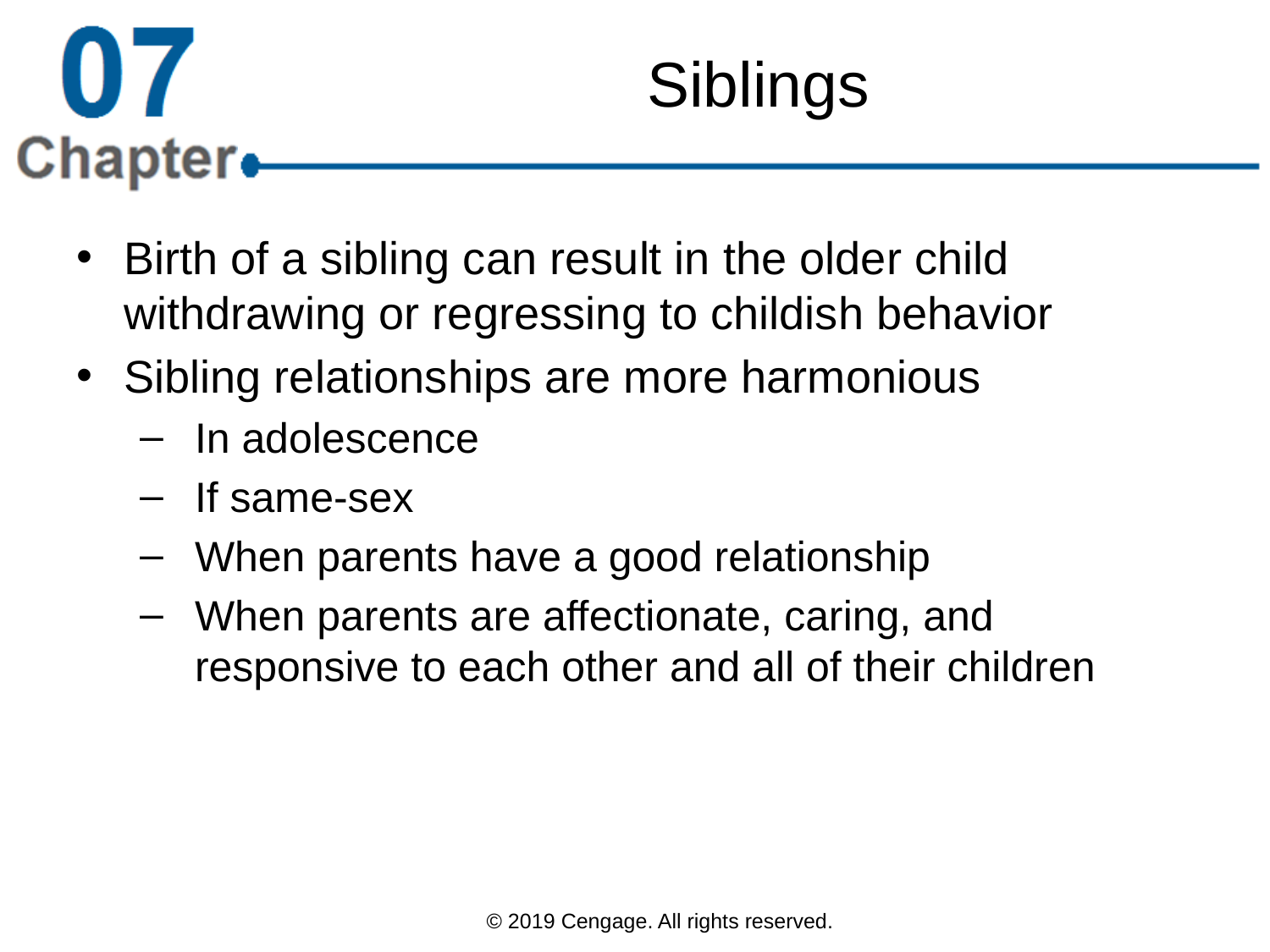

# Siblings
Birth of a sibling can result in the older child withdrawing or regressing to childish behavior
Sibling relationships are more harmonious
In adolescence
If same-sex
When parents have a good relationship
When parents are affectionate, caring, and responsive to each other and all of their children